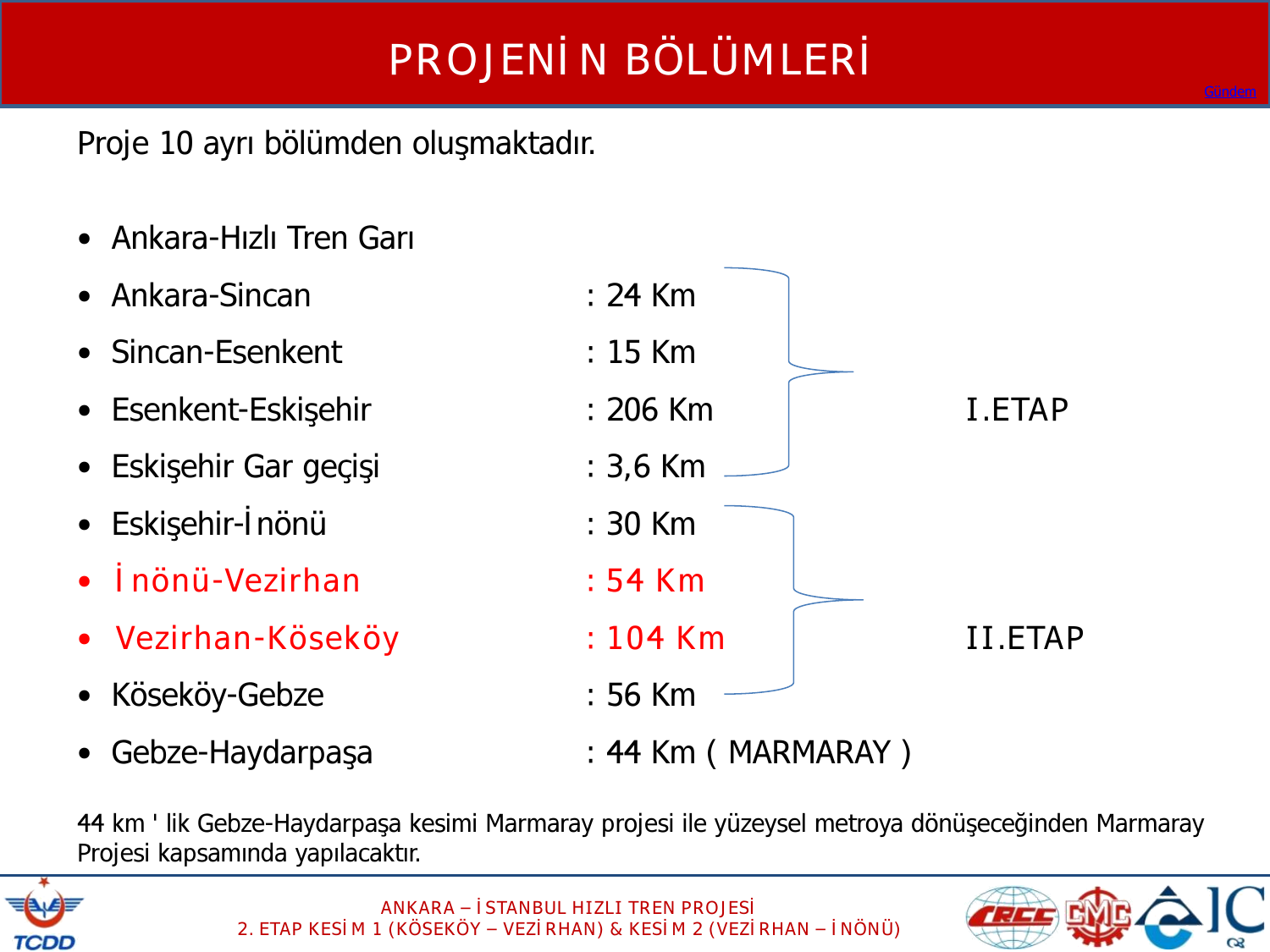

PROJENİN BÖLÜMLERİ
Proje 10 ayrı bölümden oluşmaktadır.

•  Ankara-Hızlı Tren Garı
•  Ankara-Sincan 			: 24 Km
•  Sincan-Esenkent 		: 15 Km
•  Esenkent-Eskişehir 		: 206 Km		I.ETAP
•  Eskişehir Gar geçişi		: 3,6 Km
•  Eskişehir-İnönü 		: 30 Km
•  İnönü-Vezirhan 		: 54 Km
•  Vezirhan-Köseköy 		: 104 Km		II.ETAP
•  Köseköy-Gebze 		: 56 Km
•  Gebze-Haydarpaşa 		: 44 Km ( MARMARAY )

44 km ' lik Gebze-Haydarpaşa kesimi Marmaray projesi ile yüzeysel metroya dönüşeceğinden Marmaray Projesi kapsamında yapılacaktır.